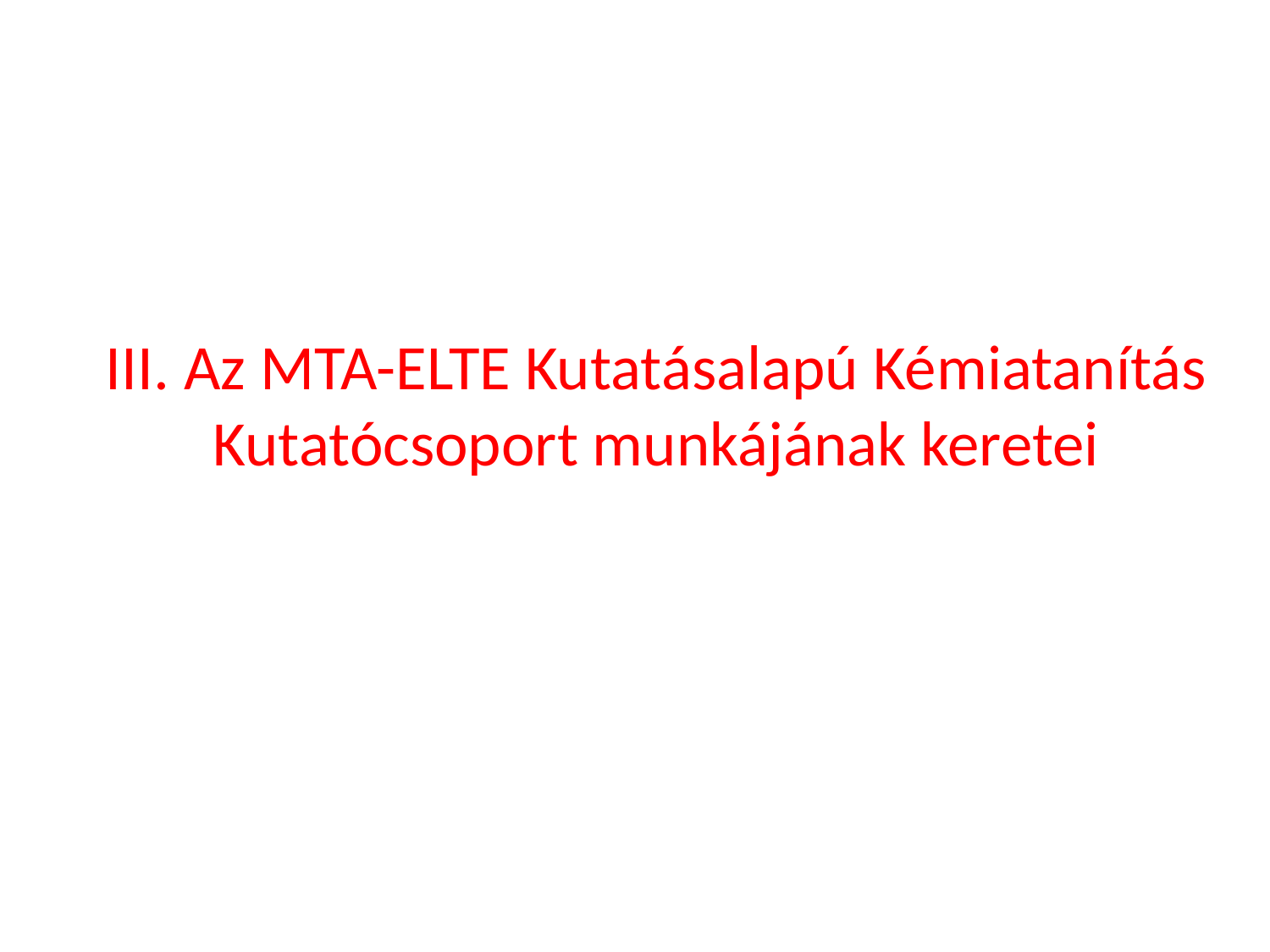

# III. Az MTA-ELTE Kutatásalapú Kémiatanítás Kutatócsoport munkájának keretei